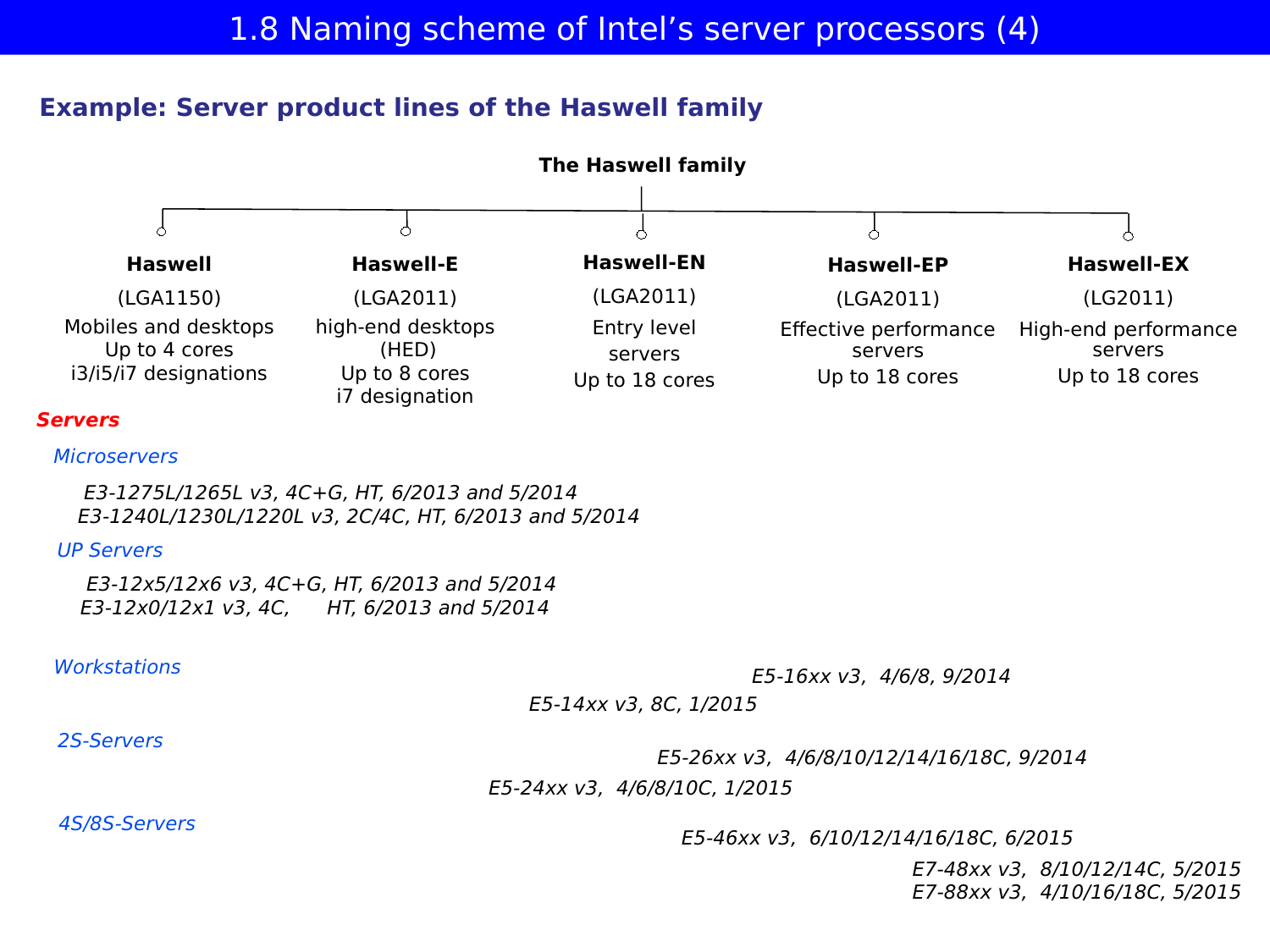

# 1.8 Naming scheme of Intel’s server processors (4)
Example: Server product lines of the Haswell family
The Haswell family

Haswell-EN
(LGA2011)
Entry level
servers
Up to 18 cores
Haswell-EX
(LG2011)
High-end performance servers
Up to 18 cores
Haswell
(LGA1150)
Mobiles and desktops
Up to 4 cores
i3/i5/i7 designations
Haswell-E
(LGA2011)
high-end desktops
 (HED)
Up to 8 cores
i7 designation
Haswell-EP
(LGA2011)
Effective performance servers
Up to 18 cores
Servers
Microservers
 E3-1275L/1265L v3, 4C+G, HT, 6/2013 and 5/2014
E3-1240L/1230L/1220L v3, 2C/4C, HT, 6/2013 and 5/2014
UP Servers
 E3-12x5/12x6 v3, 4C+G, HT, 6/2013 and 5/2014
E3-12x0/12x1 v3, 4C,      HT, 6/2013 and 5/2014
Workstations
  E5-16xx v3,  4/6/8, 9/2014
  E5-14xx v3, 8C, 1/2015
2S-Servers
E5-26xx v3,  4/6/8/10/12/14/16/18C, 9/2014
E5-24xx v3,  4/6/8/10C, 1/2015
4S/8S-Servers
 E5-46xx v3,  6/10/12/14/16/18C, 6/2015
E7-48xx v3,  8/10/12/14C, 5/2015
E7-88xx v3,  4/10/16/18C, 5/2015